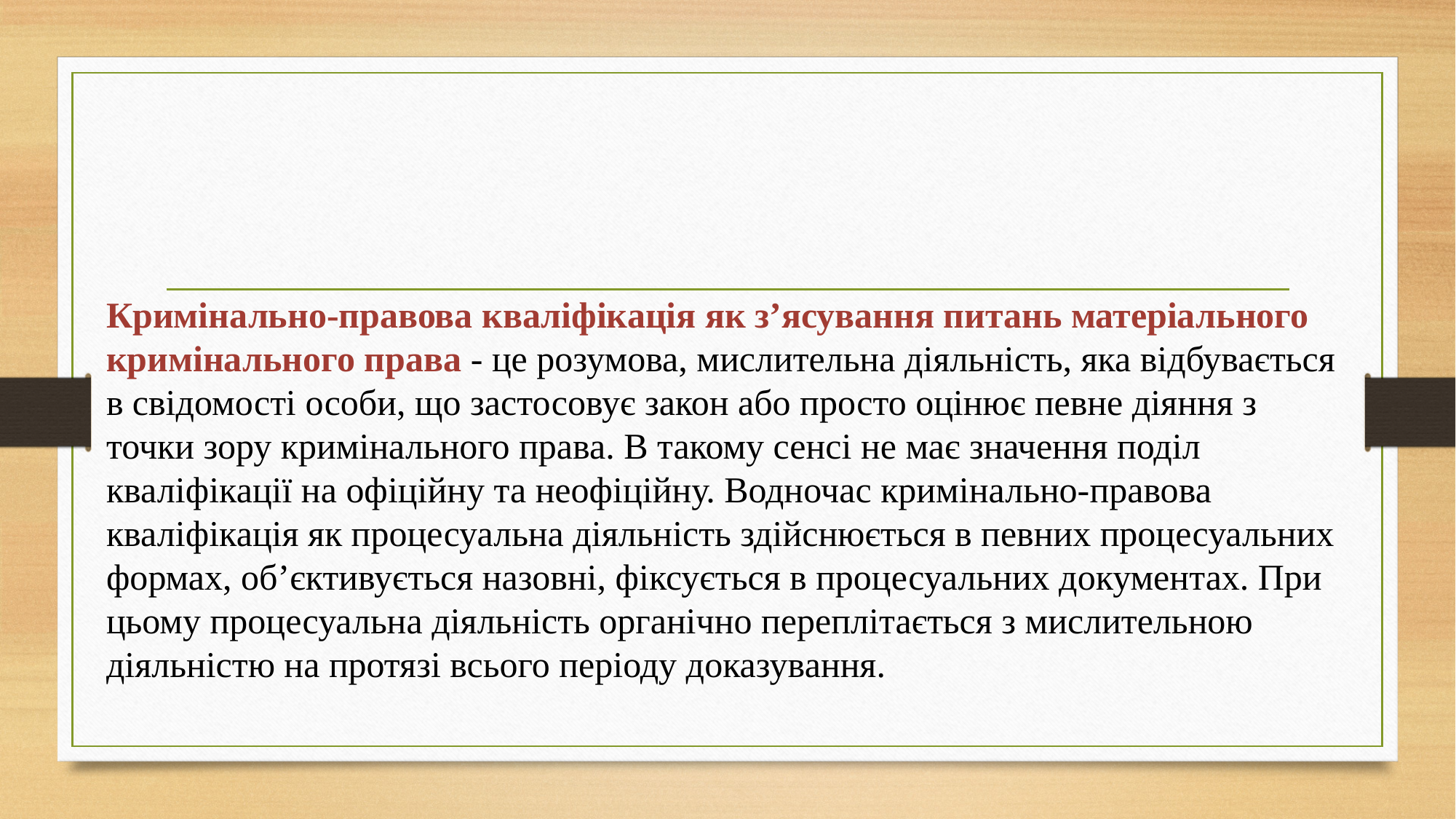

Кримінально-правова кваліфікація як з’ясування питань матеріального кримінального права - це розумова, мислительна діяльність, яка відбувається в свідомості особи, що застосовує закон або просто оцінює певне діяння з точки зору кримінального права. В такому сенсі не має значення поділ кваліфікації на офіційну та неофіційну. Водночас кримінально-правова кваліфікація як процесуальна діяльність здійснюється в певних процесуальних формах, об’єктивується назовні, фіксується в процесуальних документах. При цьому процесуальна діяльність органічно переплітається з мислительною діяльністю на протязі всього періоду доказування.